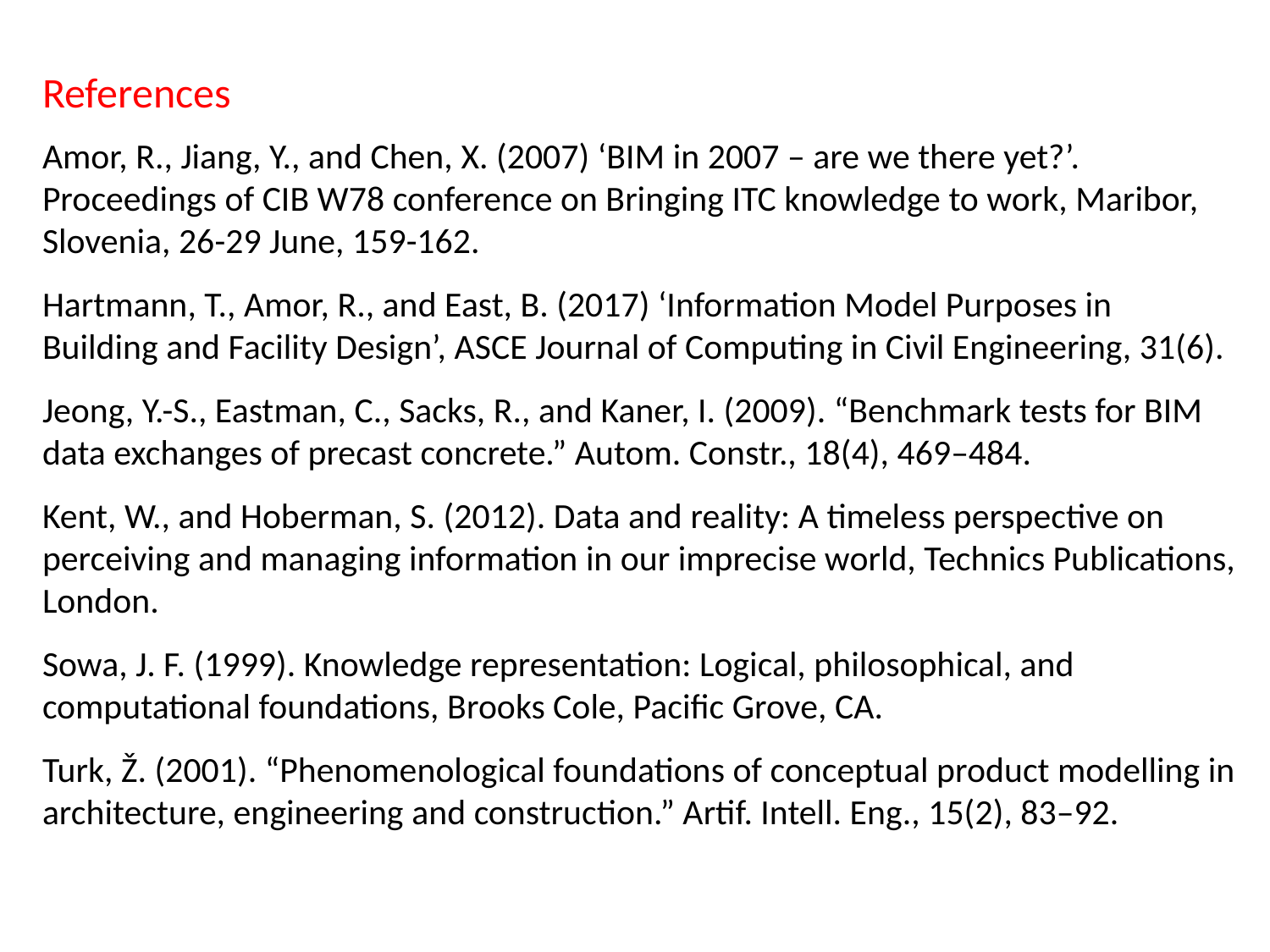

# References
Amor, R., Jiang, Y., and Chen, X. (2007) ‘BIM in 2007 – are we there yet?’. Proceedings of CIB W78 conference on Bringing ITC knowledge to work, Maribor, Slovenia, 26-29 June, 159-162.
Hartmann, T., Amor, R., and East, B. (2017) ‘Information Model Purposes in Building and Facility Design’, ASCE Journal of Computing in Civil Engineering, 31(6).
Jeong, Y.-S., Eastman, C., Sacks, R., and Kaner, I. (2009). “Benchmark tests for BIM data exchanges of precast concrete.” Autom. Constr., 18(4), 469–484.
Kent, W., and Hoberman, S. (2012). Data and reality: A timeless perspective on perceiving and managing information in our imprecise world, Technics Publications, London.
Sowa, J. F. (1999). Knowledge representation: Logical, philosophical, and computational foundations, Brooks Cole, Pacific Grove, CA.
Turk, Ž. (2001). “Phenomenological foundations of conceptual product modelling in architecture, engineering and construction.” Artif. Intell. Eng., 15(2), 83–92.